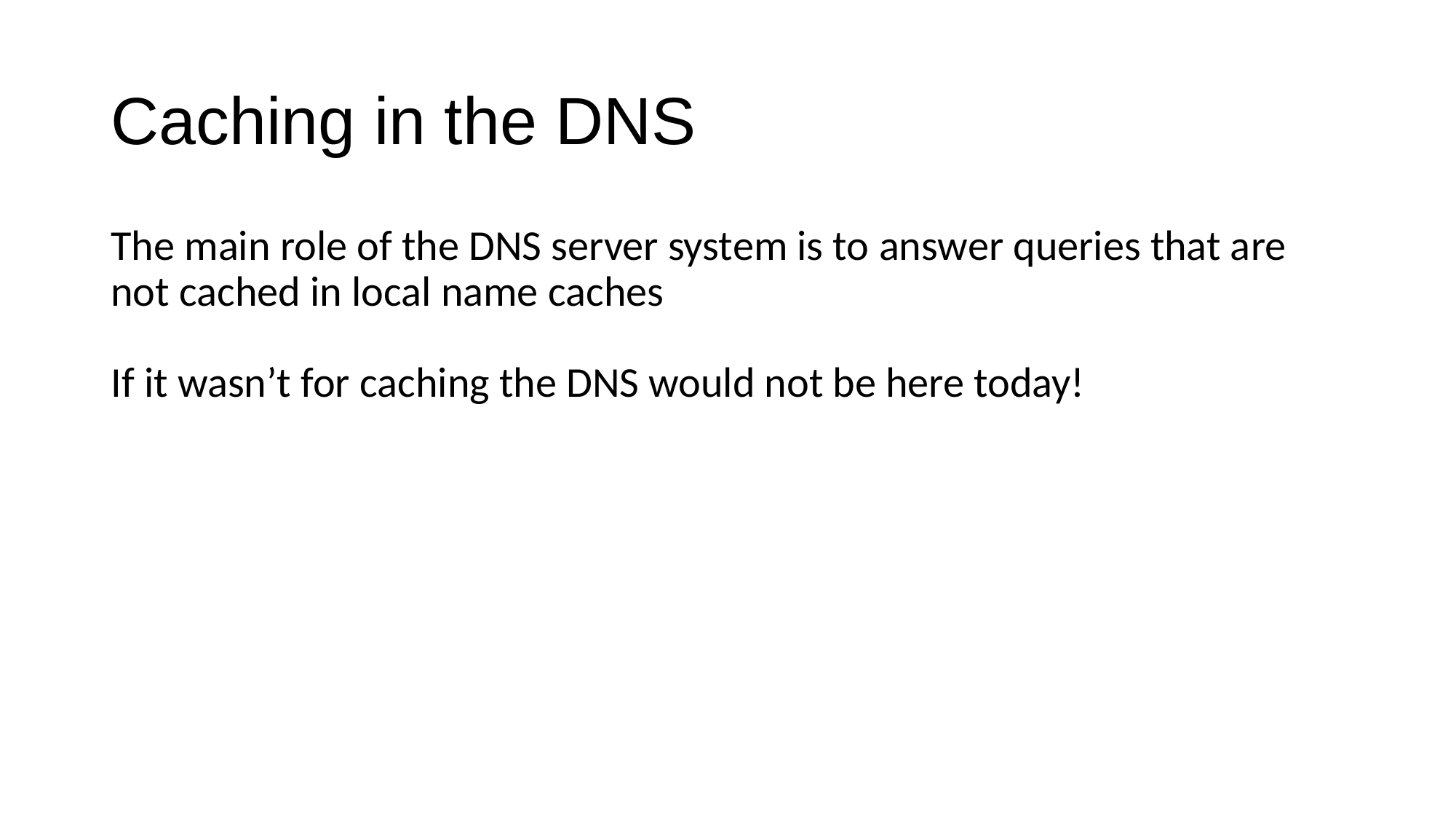

# Caching in the DNS
The main role of the DNS server system is to answer queries that are not cached in local name caches

If it wasn’t for caching the DNS would not be here today!